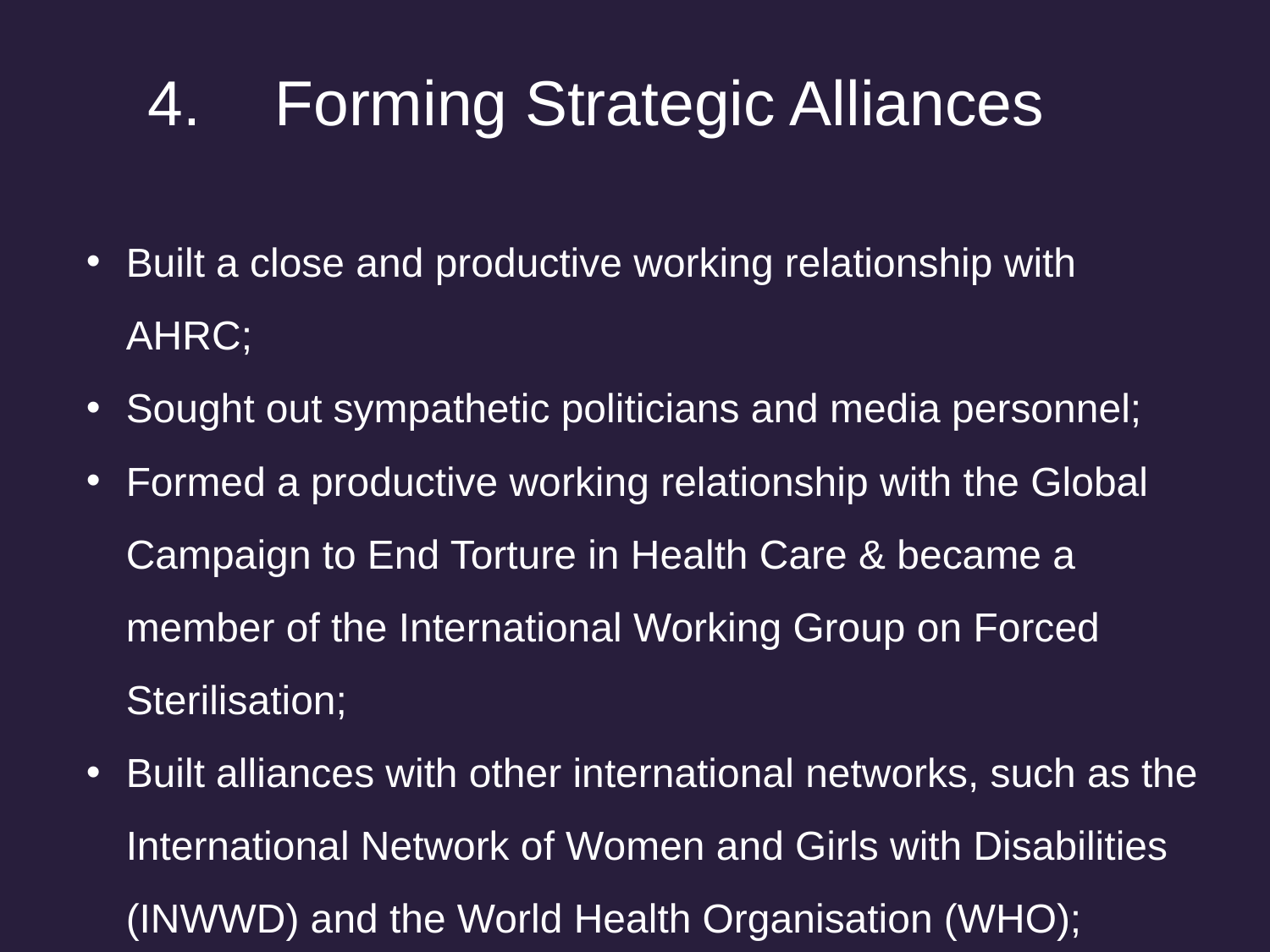

4.	Forming Strategic Alliances
Built a close and productive working relationship with AHRC;
Sought out sympathetic politicians and media personnel;
Formed a productive working relationship with the Global Campaign to End Torture in Health Care & became a member of the International Working Group on Forced Sterilisation;
Built alliances with other international networks, such as the International Network of Women and Girls with Disabilities (INWWD) and the World Health Organisation (WHO);
Worked collaboratively with Australian NGO’s such as PWDA.